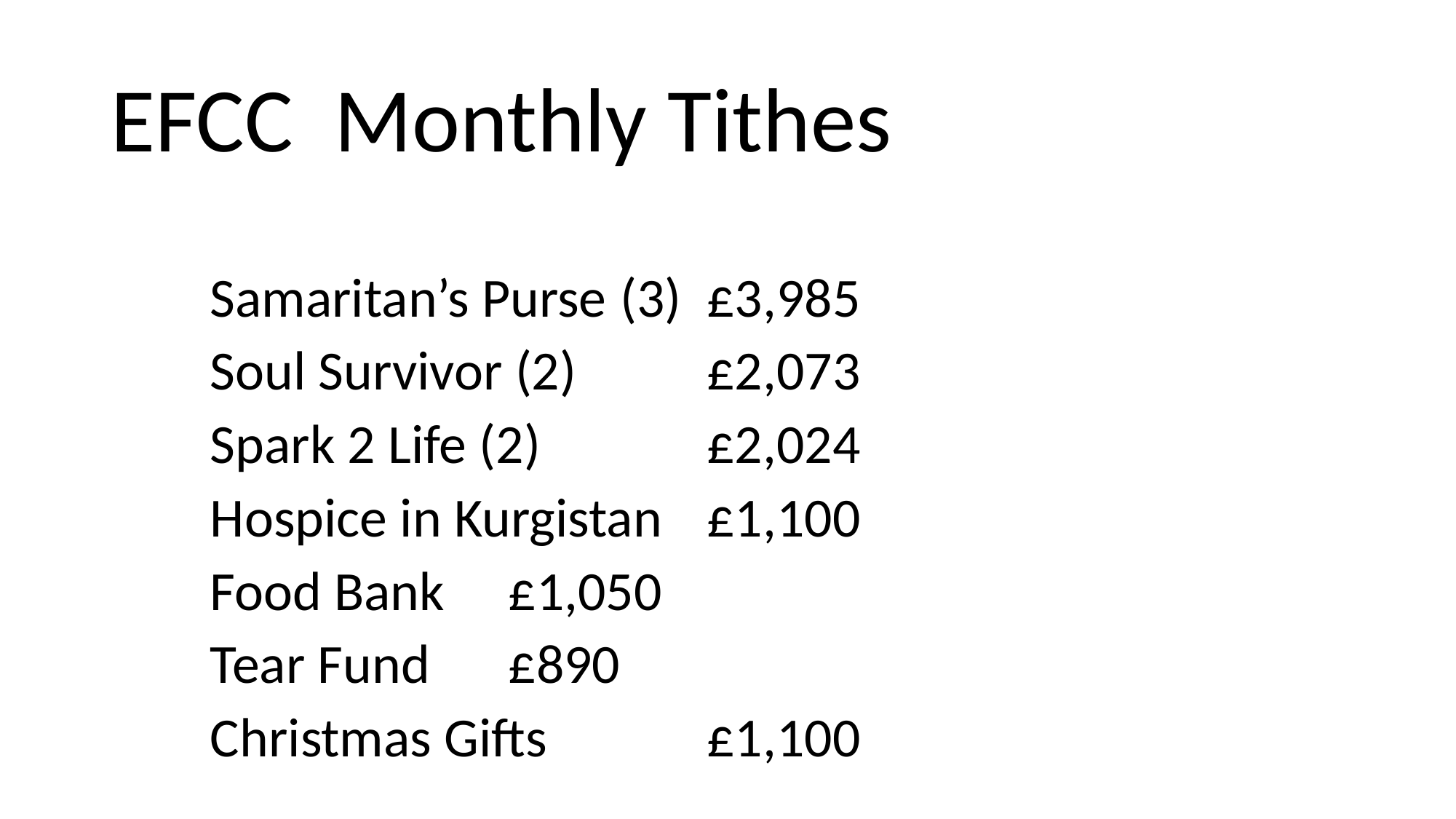

# EFCC  Monthly Tithes

	Samaritan’s Purse	 (3)		£3,985
	Soul Survivor (2)			£2,073
	Spark 2 Life (2)			£2,024
	Hospice in Kurgistan		£1,100
	Food Bank				£1,050
	Tear Fund				£890
	Christmas Gifts 			£1,100